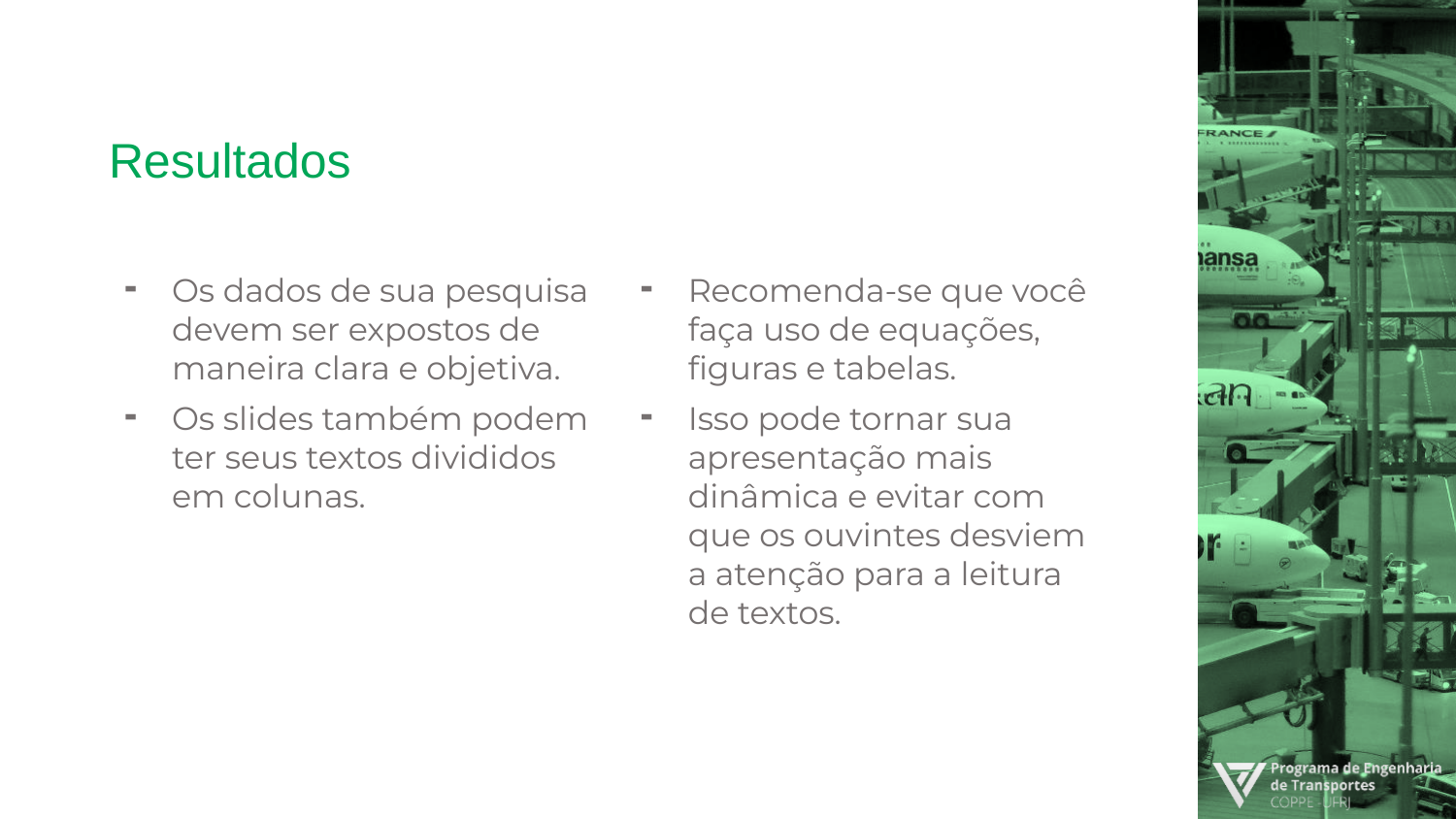

# Resultados
Recomenda-se que você faça uso de equações, figuras e tabelas.
Isso pode tornar sua apresentação mais dinâmica e evitar com que os ouvintes desviem a atenção para a leitura de textos.

Os dados de sua pesquisa devem ser expostos de maneira clara e objetiva.
Os slides também podem ter seus textos divididos em colunas.